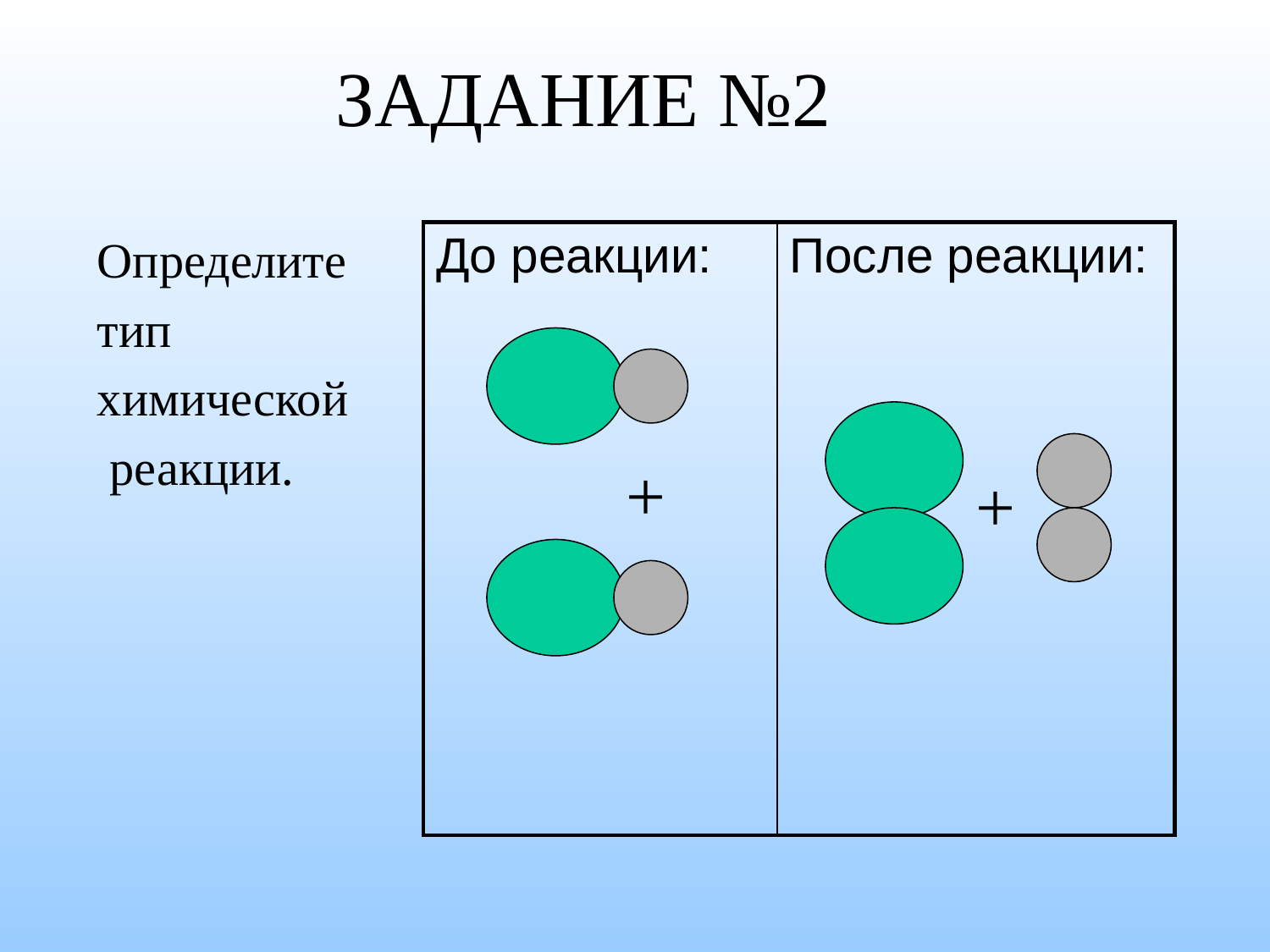

# ЗАДАНИЕ №2
Определите
тип
химической
 реакции.

| До реакции: | После реакции: |
| --- | --- |

+
+